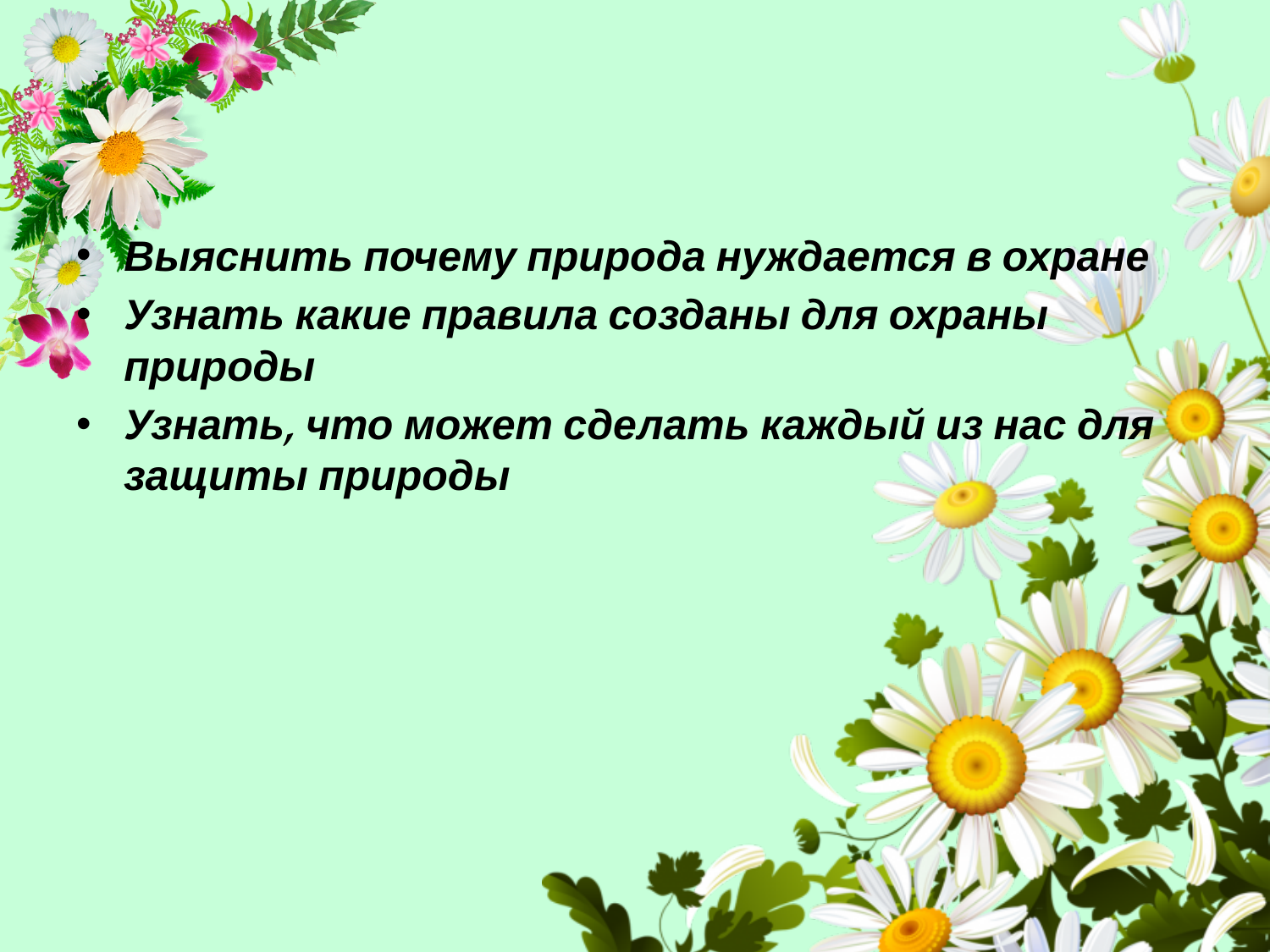

#
Выяснить почему природа нуждается в охране
Узнать какие правила созданы для охраны природы
Узнать, что может сделать каждый из нас для защиты природы